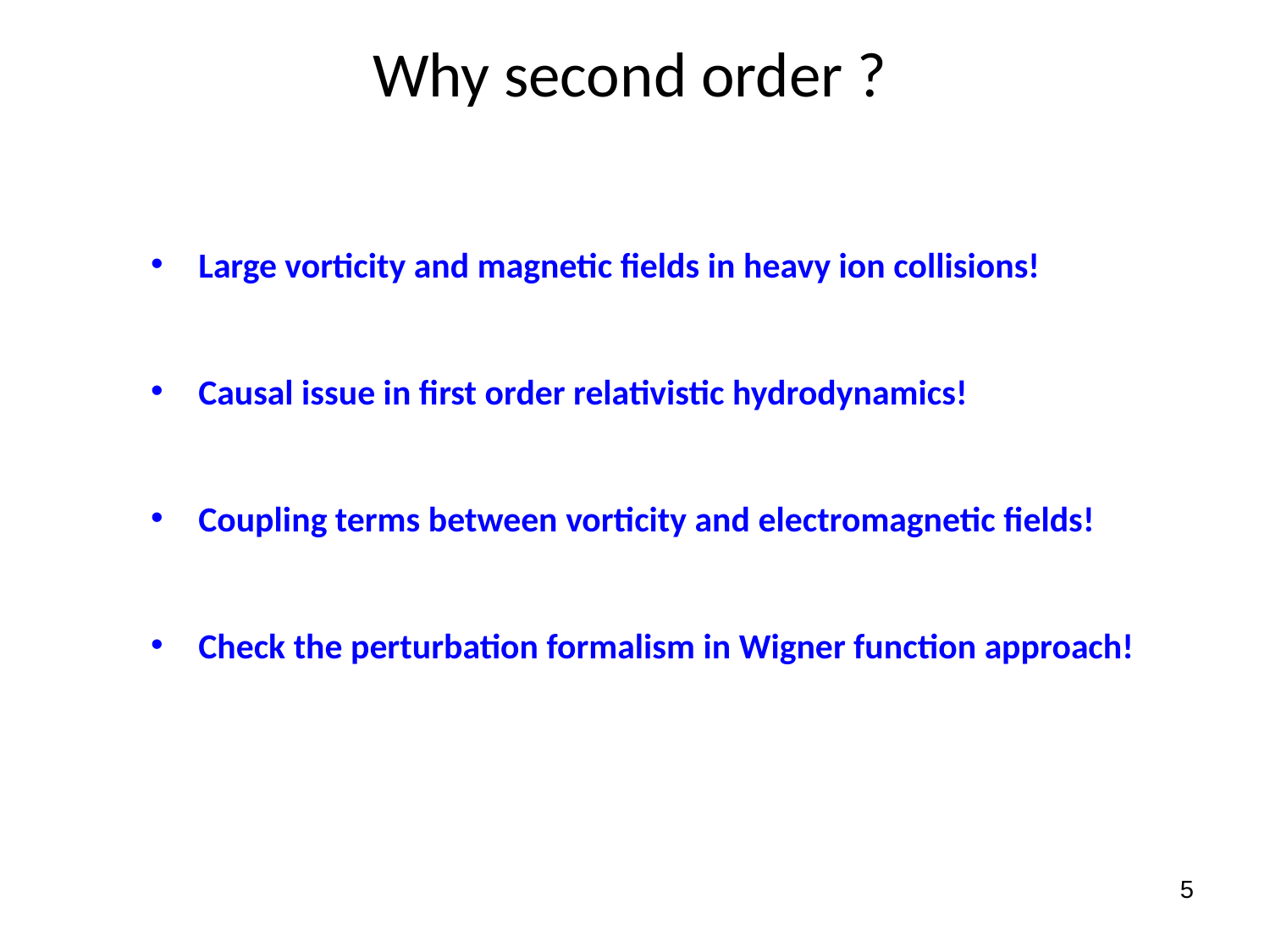

Why second order ?
Large vorticity and magnetic fields in heavy ion collisions!

Causal issue in first order relativistic hydrodynamics!

Coupling terms between vorticity and electromagnetic fields!

Check the perturbation formalism in Wigner function approach!

Made by Chun Shen
5